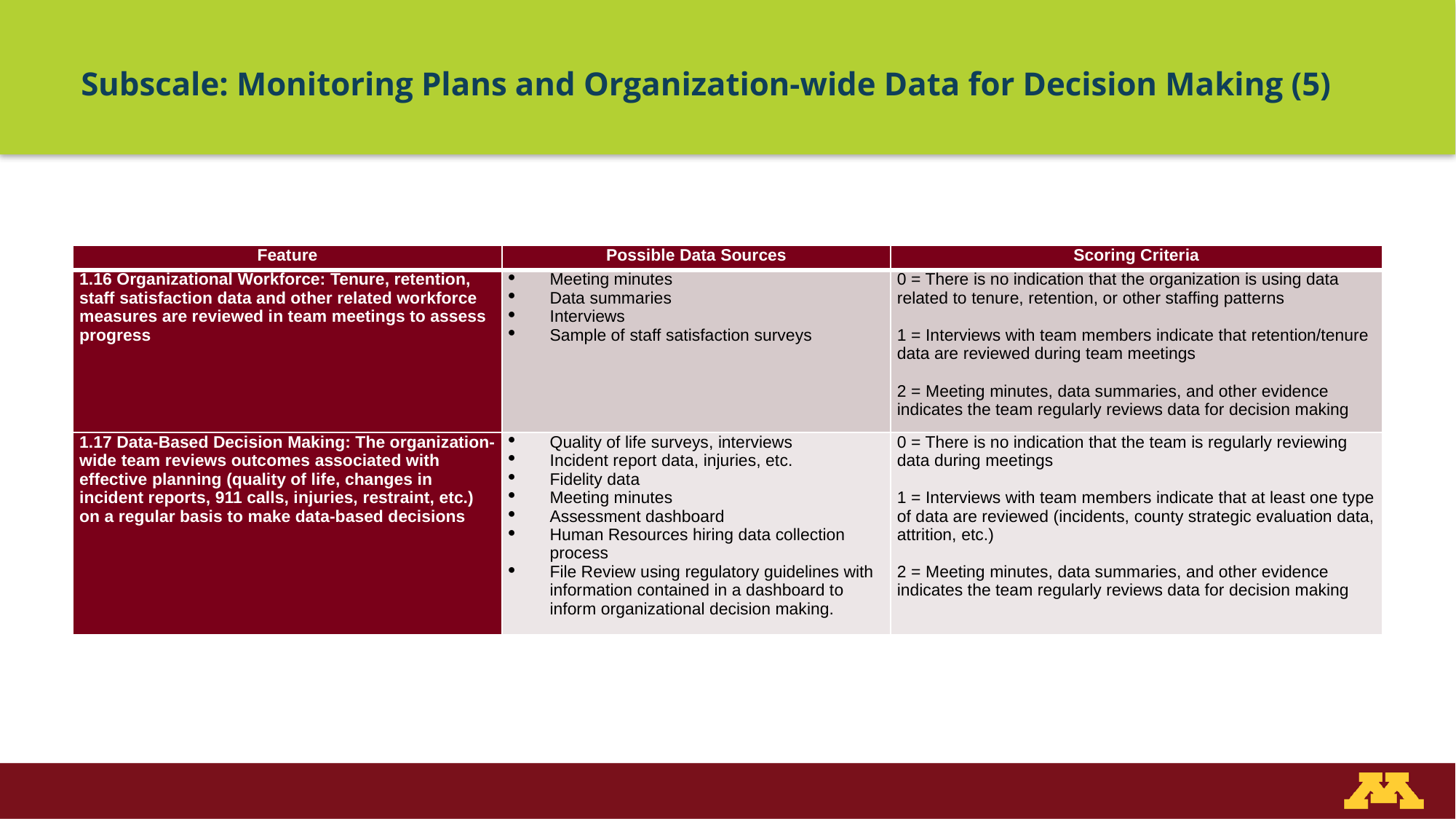

# Subscale: Monitoring Plans and Organization-wide Data for Decision Making (5)
| Feature | Possible Data Sources | Scoring Criteria |
| --- | --- | --- |
| 1.16 Organizational Workforce: Tenure, retention, staff satisfaction data and other related workforce measures are reviewed in team meetings to assess progress | Meeting minutes Data summaries Interviews Sample of staff satisfaction surveys | 0 = There is no indication that the organization is using data related to tenure, retention, or other staffing patterns   1 = Interviews with team members indicate that retention/tenure data are reviewed during team meetings   2 = Meeting minutes, data summaries, and other evidence indicates the team regularly reviews data for decision making |
| 1.17 Data-Based Decision Making: The organization-wide team reviews outcomes associated with effective planning (quality of life, changes in incident reports, 911 calls, injuries, restraint, etc.) on a regular basis to make data-based decisions | Quality of life surveys, interviews Incident report data, injuries, etc. Fidelity data Meeting minutes Assessment dashboard Human Resources hiring data collection process File Review using regulatory guidelines with information contained in a dashboard to inform organizational decision making. | 0 = There is no indication that the team is regularly reviewing data during meetings   1 = Interviews with team members indicate that at least one type of data are reviewed (incidents, county strategic evaluation data, attrition, etc.)   2 = Meeting minutes, data summaries, and other evidence indicates the team regularly reviews data for decision making |